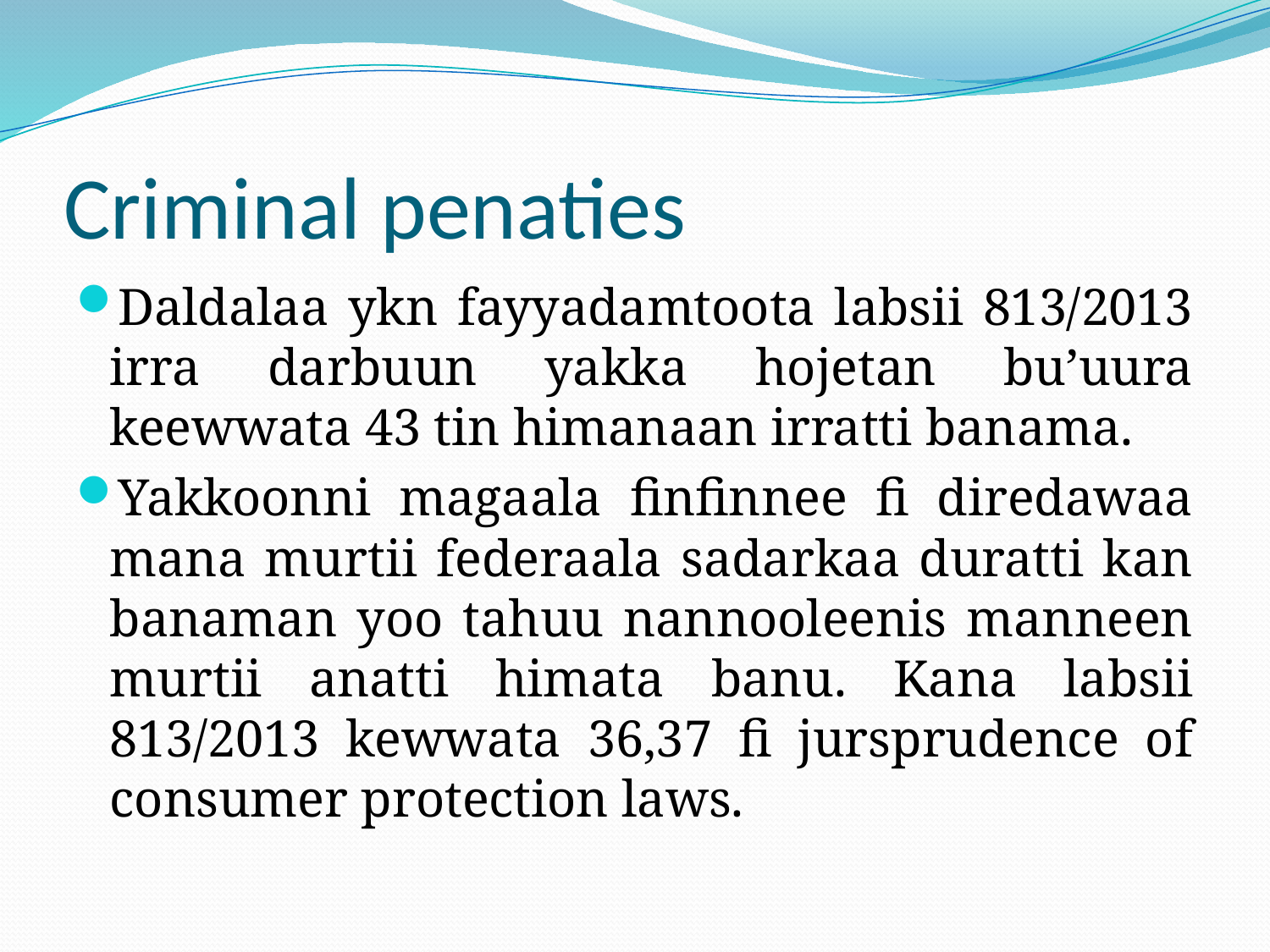

# Criminal penaties
Daldalaa ykn fayyadamtoota labsii 813/2013 irra darbuun yakka hojetan bu’uura keewwata 43 tin himanaan irratti banama.
Yakkoonni magaala finfinnee fi diredawaa mana murtii federaala sadarkaa duratti kan banaman yoo tahuu nannooleenis manneen murtii anatti himata banu. Kana labsii 813/2013 kewwata 36,37 fi jursprudence of consumer protection laws.